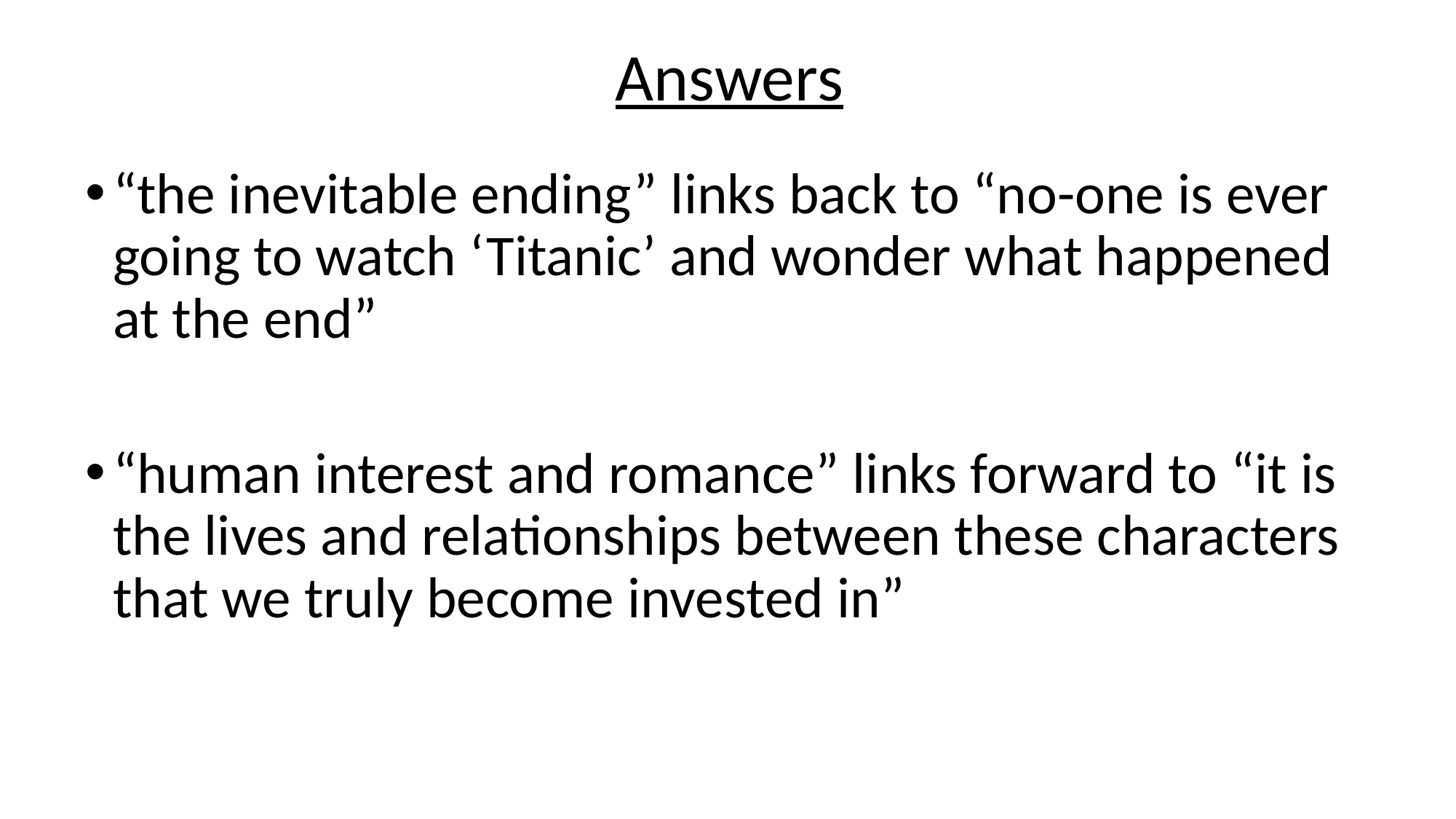

# Answers
“the inevitable ending” links back to “no-one is ever going to watch ‘Titanic’ and wonder what happened at the end”

“human interest and romance” links forward to “it is the lives and relationships between these characters that we truly become invested in”